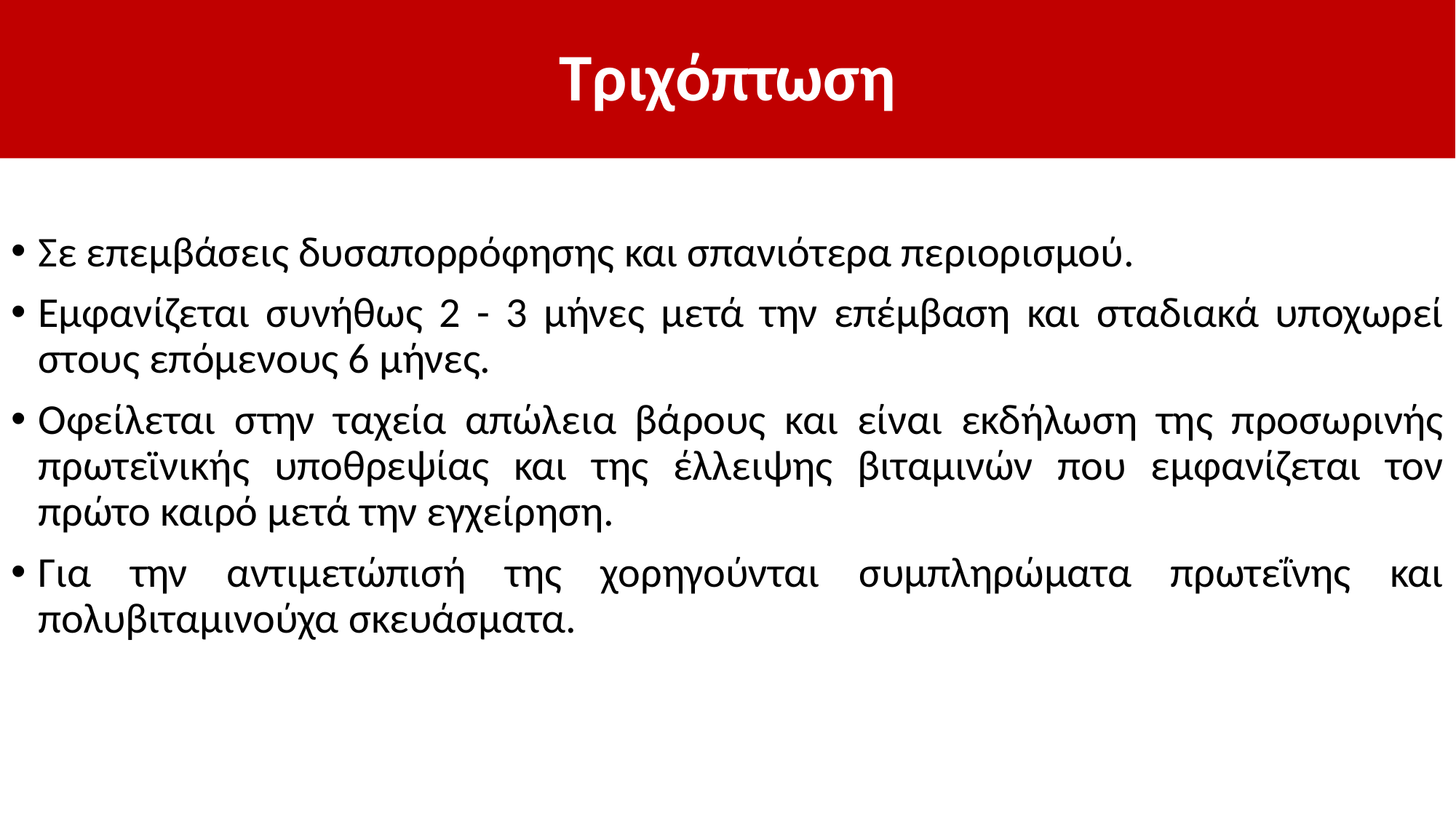

# Τριχόπτωση

Σε επεμβάσεις δυσαπορρόφησης και σπανιότερα περιορισμού.
Εμφανίζεται συνήθως 2 - 3 μήνες μετά την επέμβαση και σταδιακά υποχωρεί στους επόμενους 6 μήνες.
Οφείλεται στην ταχεία απώλεια βάρους και είναι εκδήλωση της προσωρινής πρωτεϊνικής υποθρεψίας και της έλλειψης βιταμινών που εμφανίζεται τον πρώτο καιρό μετά την εγχείρηση.
Για την αντιμετώπισή της χορηγούνται συμπληρώματα πρωτεΐνης και πολυβιταμινούχα σκευάσματα.